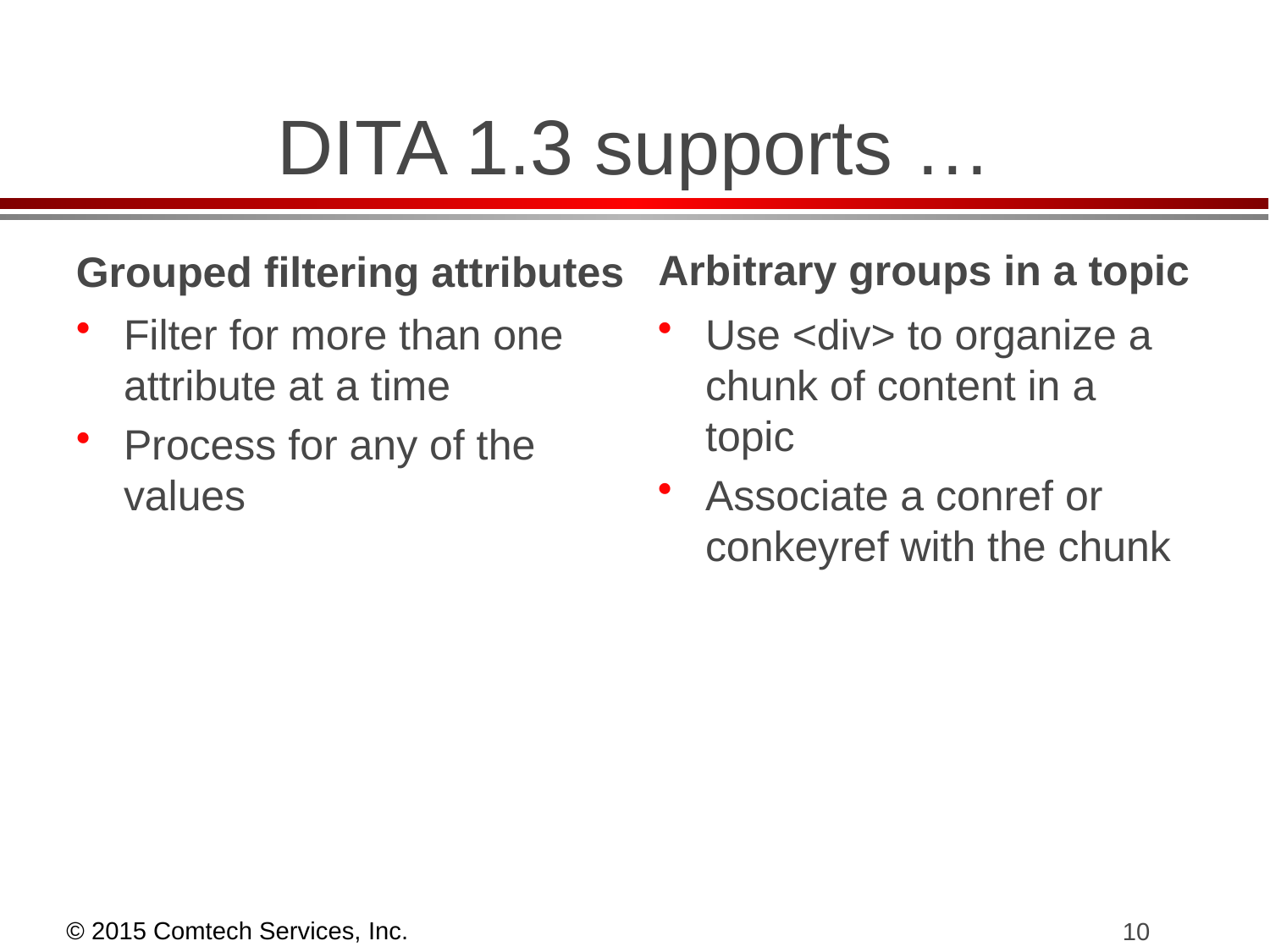

# DITA 1.3 supports …
Arbitrary groups in a topic

Grouped filtering attributes
Filter for more than one attribute at a time
Process for any of the values
Use <div> to organize a chunk of content in a topic
Associate a conref or conkeyref with the chunk